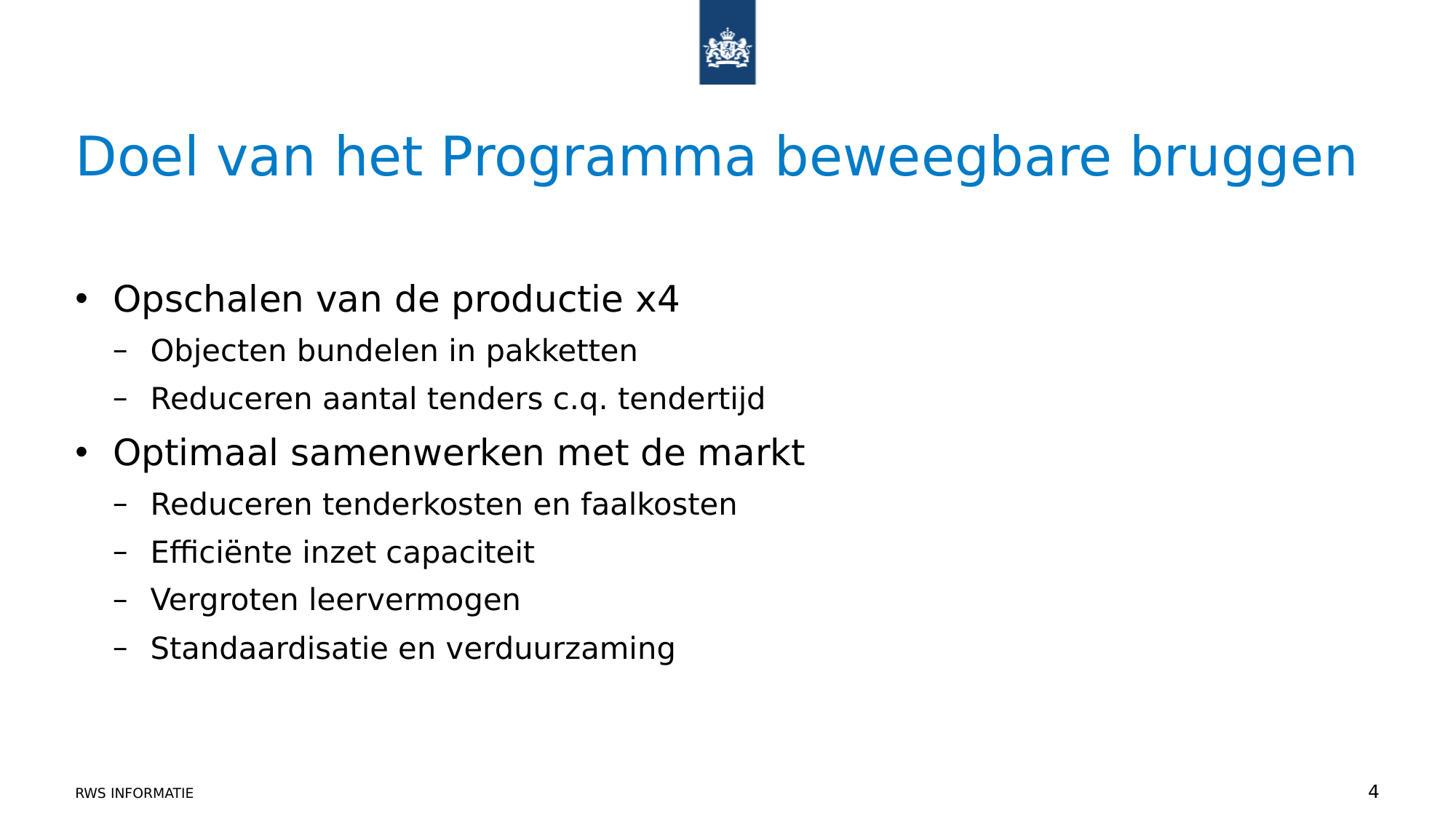

# Doel van het Programma beweegbare bruggen
Opschalen van de productie x4
Objecten bundelen in pakketten
Reduceren aantal tenders c.q. tendertijd
Optimaal samenwerken met de markt
Reduceren tenderkosten en faalkosten
Efficiënte inzet capaciteit
Vergroten leervermogen
Standaardisatie en verduurzaming

RWS Informatie
4